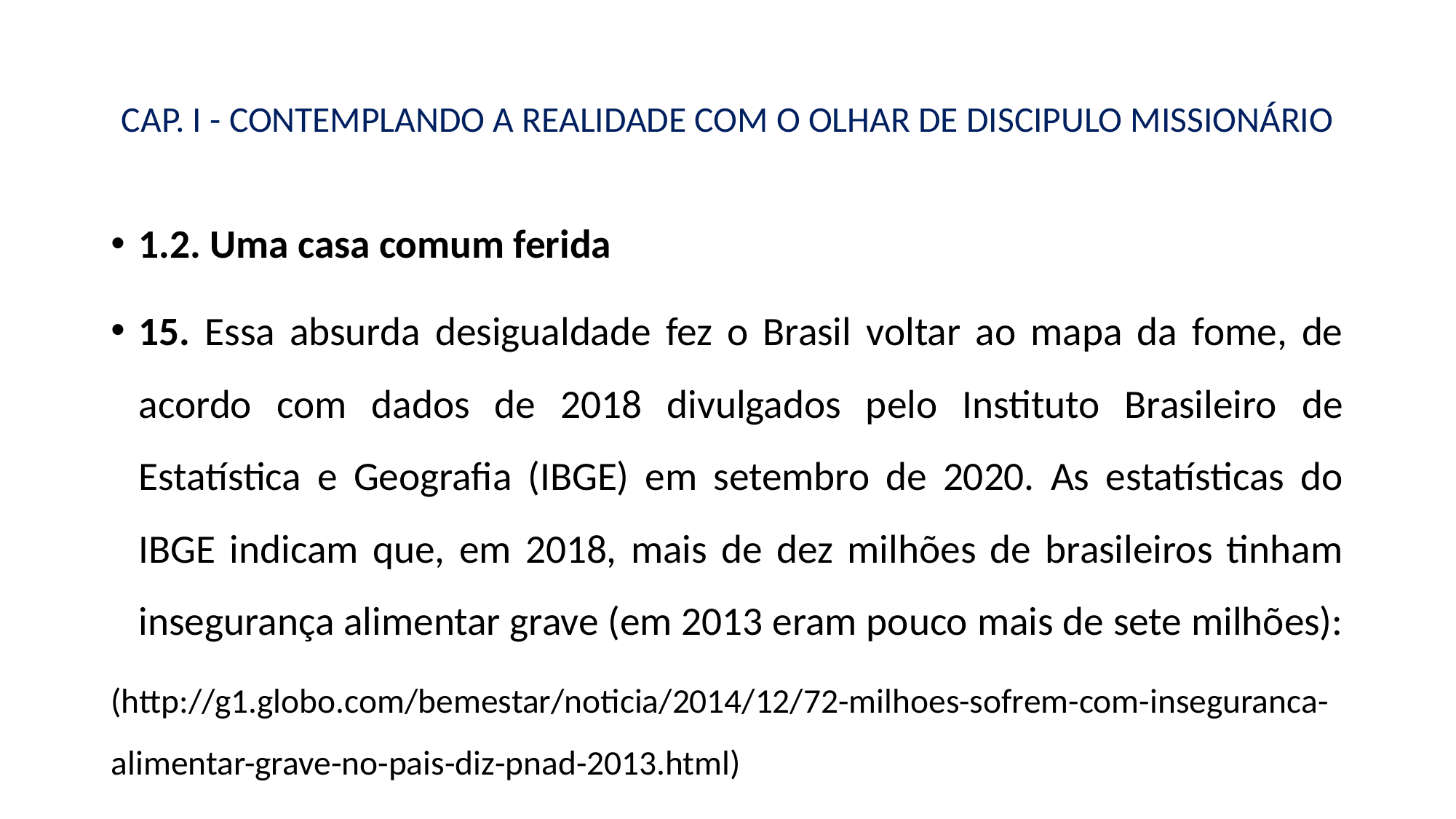

# CAP. I - CONTEMPLANDO A REALIDADE COM O OLHAR DE DISCIPULO MISSIONÁRIO
1.2. Uma casa comum ferida
15. Essa absurda desigualdade fez o Brasil voltar ao mapa da fome, de acordo com dados de 2018 divulgados pelo Instituto Brasileiro de Estatística e Geografia (IBGE) em setembro de 2020. As estatísticas do IBGE indicam que, em 2018, mais de dez milhões de brasileiros tinham insegurança alimentar grave (em 2013 eram pouco mais de sete milhões):
(http://g1.globo.com/bemestar/noticia/2014/12/72-milhoes-sofrem-com-inseguranca-alimentar-grave-no-pais-diz-pnad-2013.html)